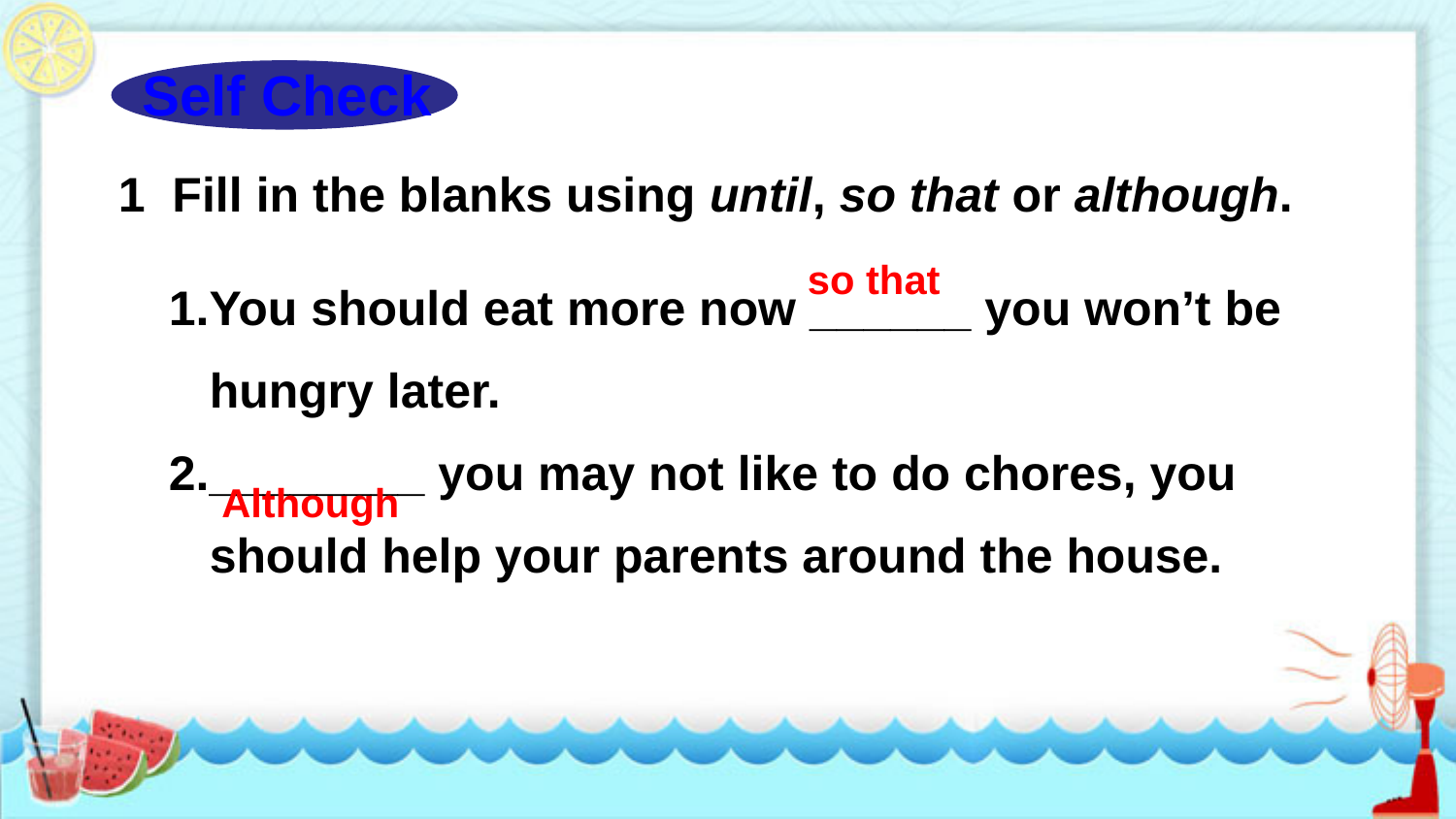

Self Check

1  Fill in the blanks using until, so that or although.
so that
1.You should eat more now ______ you won’t be
   hungry later.
2.________ you may not like to do chores, you
   should help your parents around the house.
Although